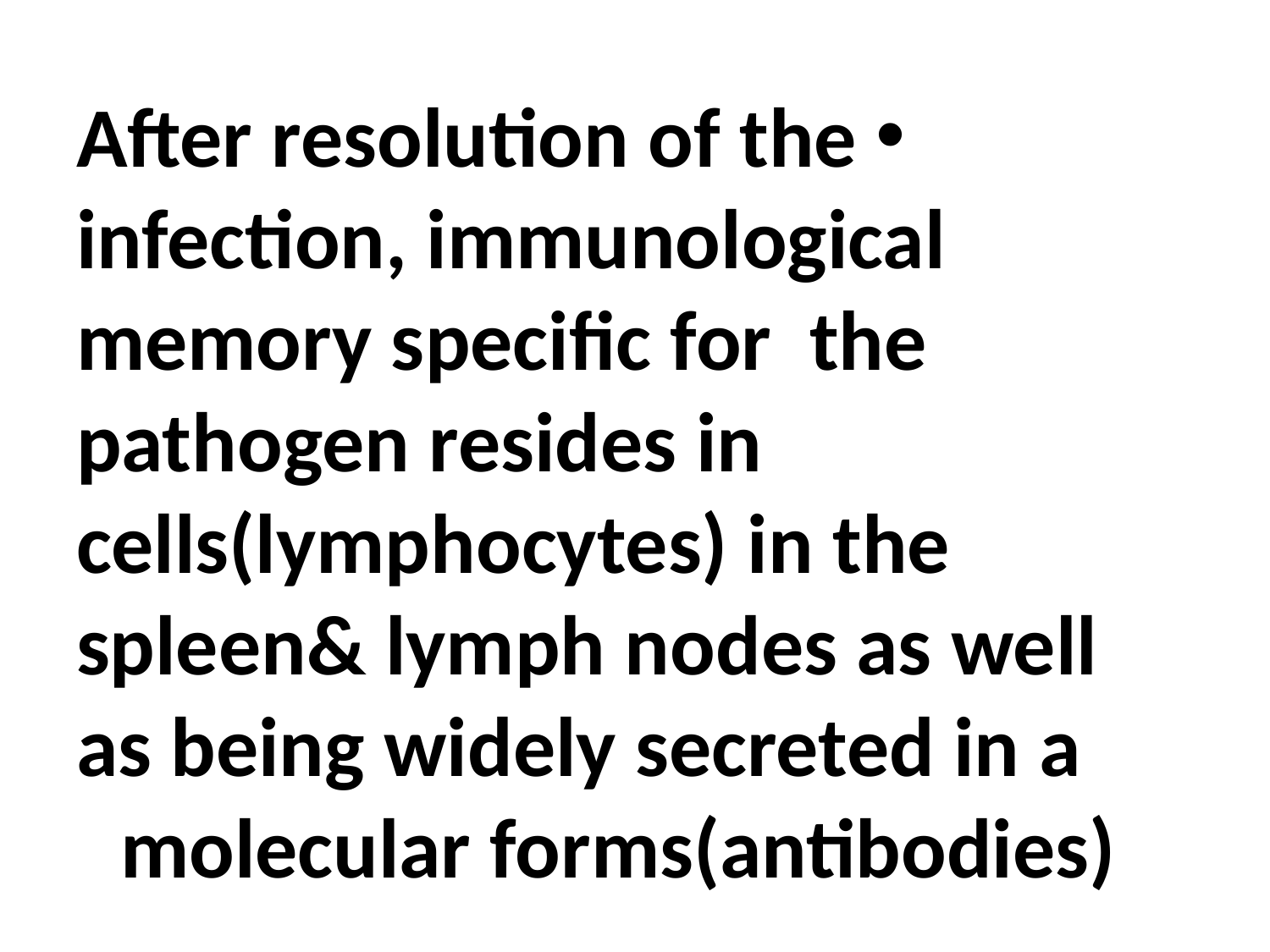

#
After resolution of the infection, immunological memory specific for  the pathogen resides in cells(lymphocytes) in the spleen& lymph nodes as well as being widely secreted in a molecular forms(antibodies)